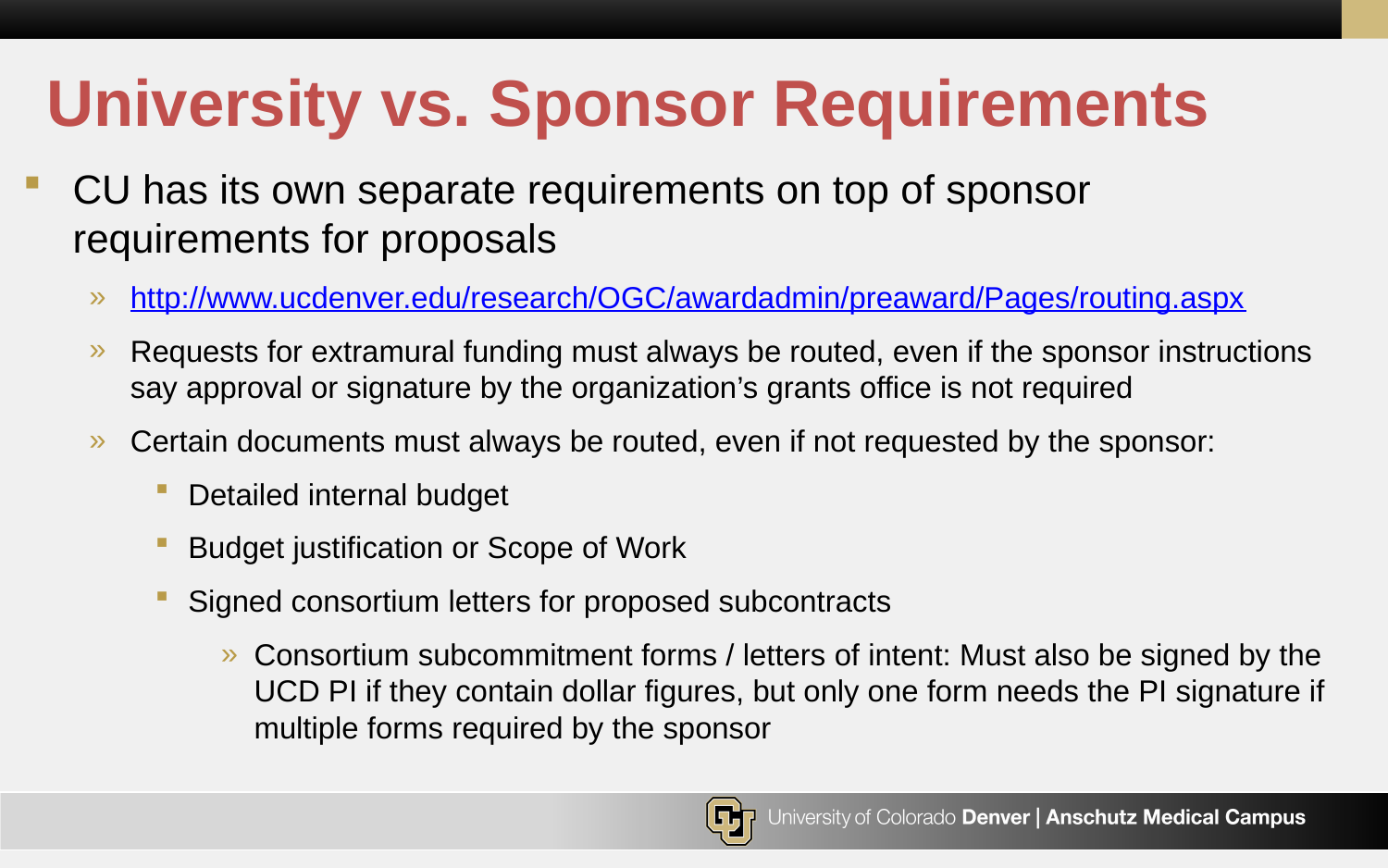

# University vs. Sponsor Requirements
CU has its own separate requirements on top of sponsor requirements for proposals
http://www.ucdenver.edu/research/OGC/awardadmin/preaward/Pages/routing.aspx
Requests for extramural funding must always be routed, even if the sponsor instructions say approval or signature by the organization’s grants office is not required
Certain documents must always be routed, even if not requested by the sponsor:
Detailed internal budget
Budget justification or Scope of Work
Signed consortium letters for proposed subcontracts
Consortium subcommitment forms / letters of intent: Must also be signed by the UCD PI if they contain dollar figures, but only one form needs the PI signature if multiple forms required by the sponsor